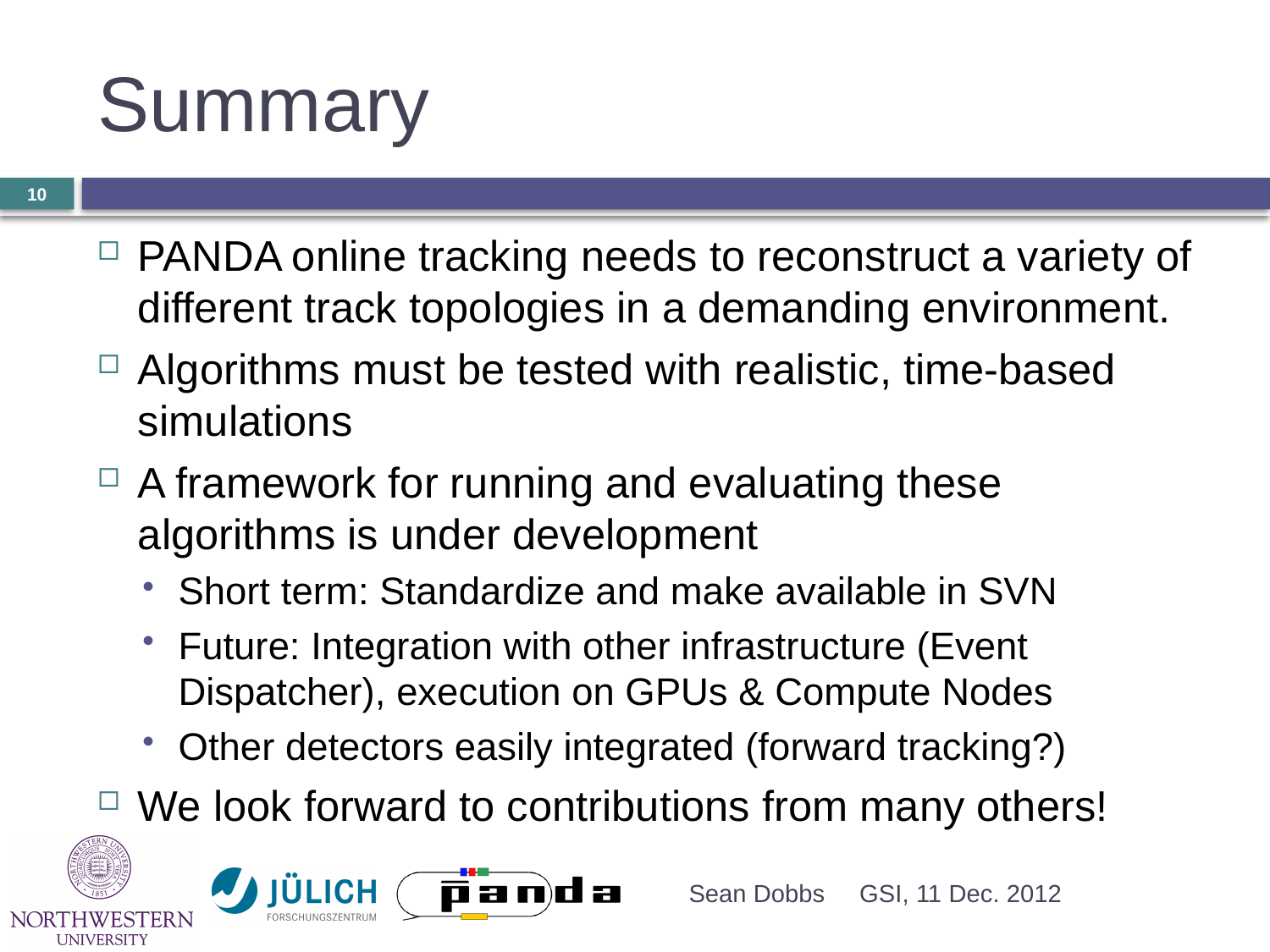

# Summary
10
PANDA online tracking needs to reconstruct a variety of different track topologies in a demanding environment.
Algorithms must be tested with realistic, time-based simulations
A framework for running and evaluating these algorithms is under development
Short term: Standardize and make available in SVN
Future: Integration with other infrastructure (Event Dispatcher), execution on GPUs & Compute Nodes
Other detectors easily integrated (forward tracking?)
We look forward to contributions from many others!
Sean Dobbs
GSI, 11 Dec. 2012